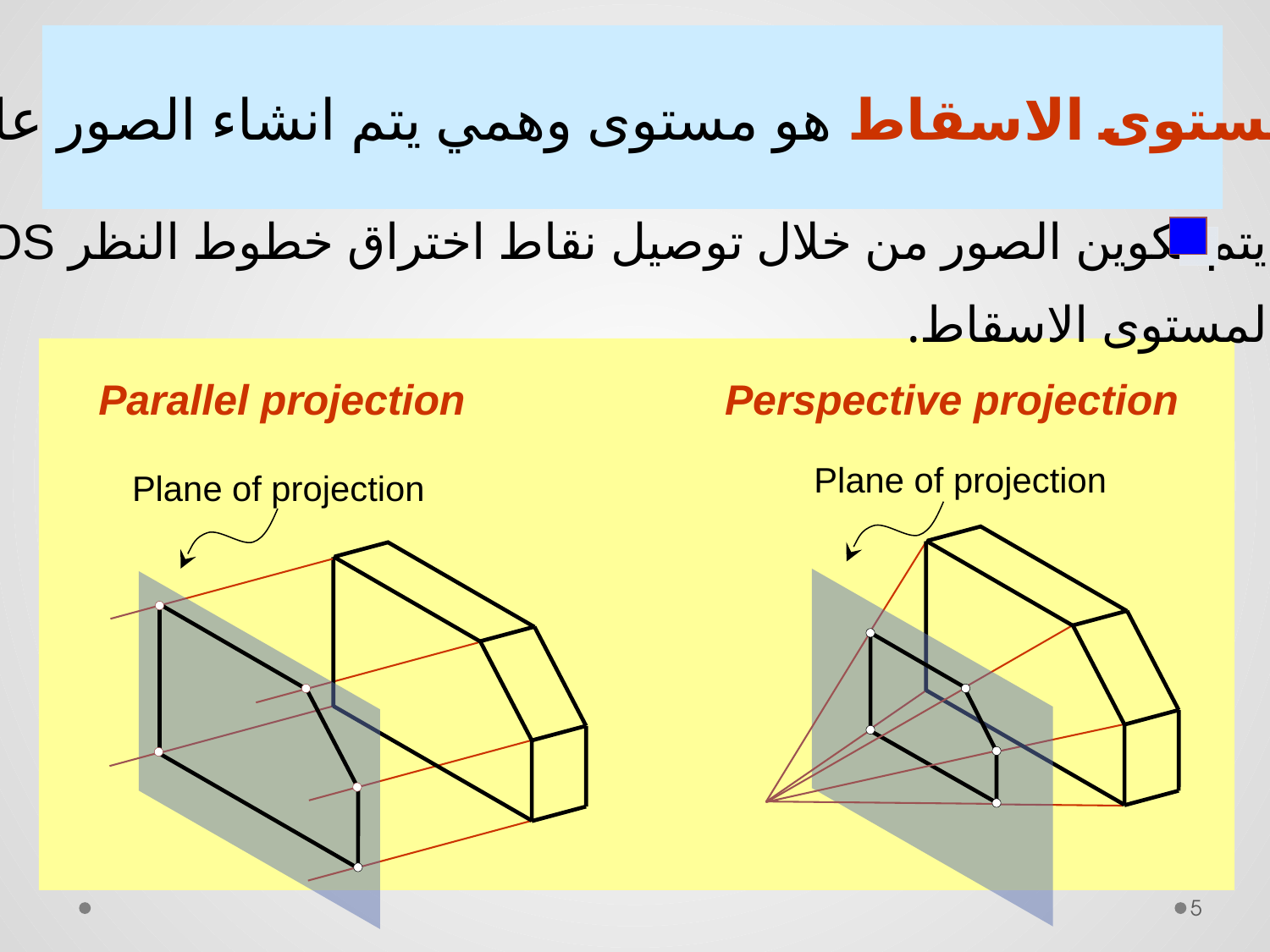

مستوى الاسقاط هو مستوى وهمي يتم انشاء الصور عليه
يتم تكوين الصور من خلال توصيل نقاط اختراق خطوط النظر LOS
لمستوى الاسقاط.

Parallel projection
Perspective projection
Plane of projection

Plane of projection

5